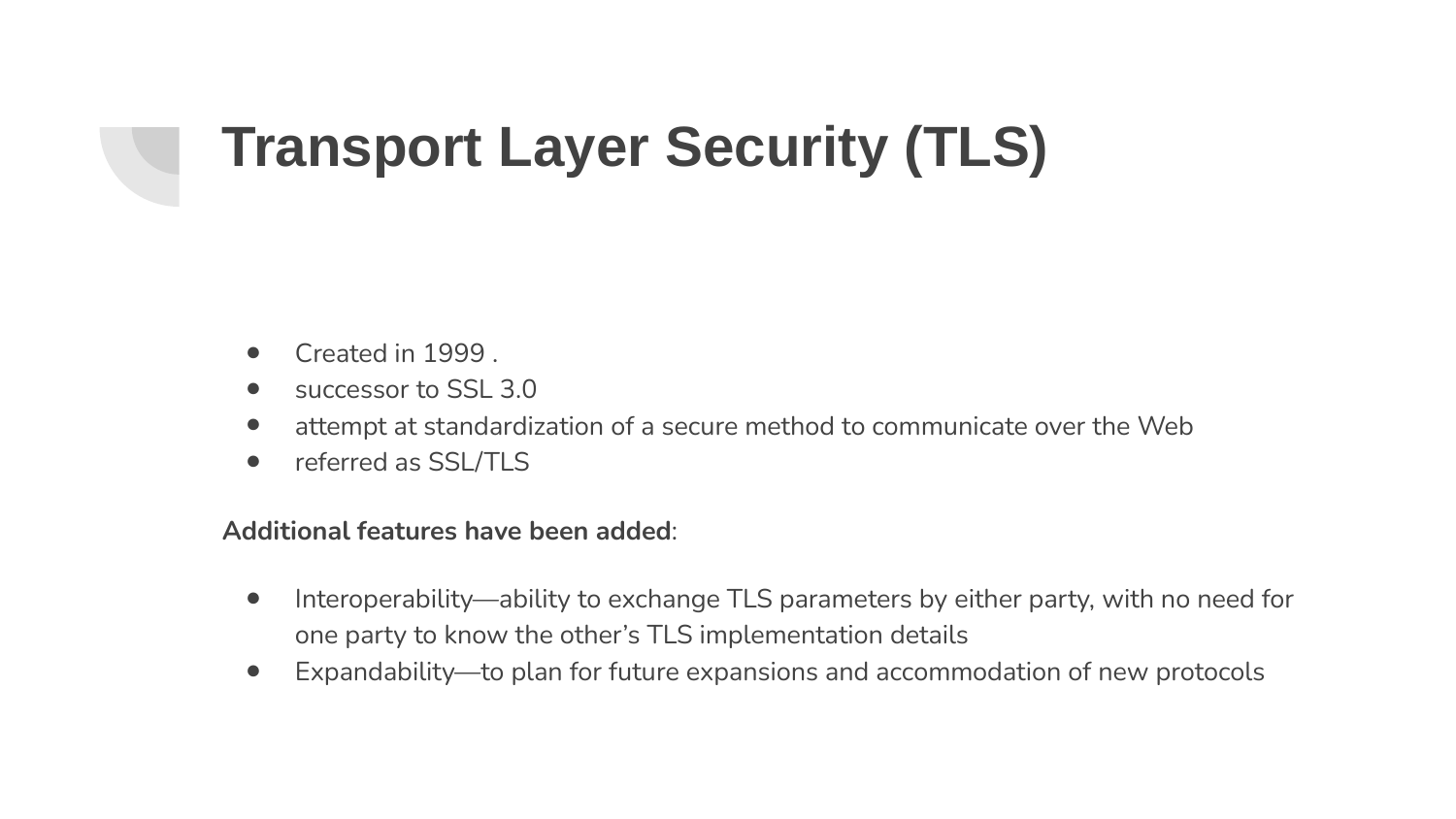

# Transport Layer Security (TLS)
Created in 1999 .
successor to SSL 3.0
attempt at standardization of a secure method to communicate over the Web
referred as SSL/TLS
Additional features have been added:
Interoperability—ability to exchange TLS parameters by either party, with no need for one party to know the other’s TLS implementation details
Expandability—to plan for future expansions and accommodation of new protocols